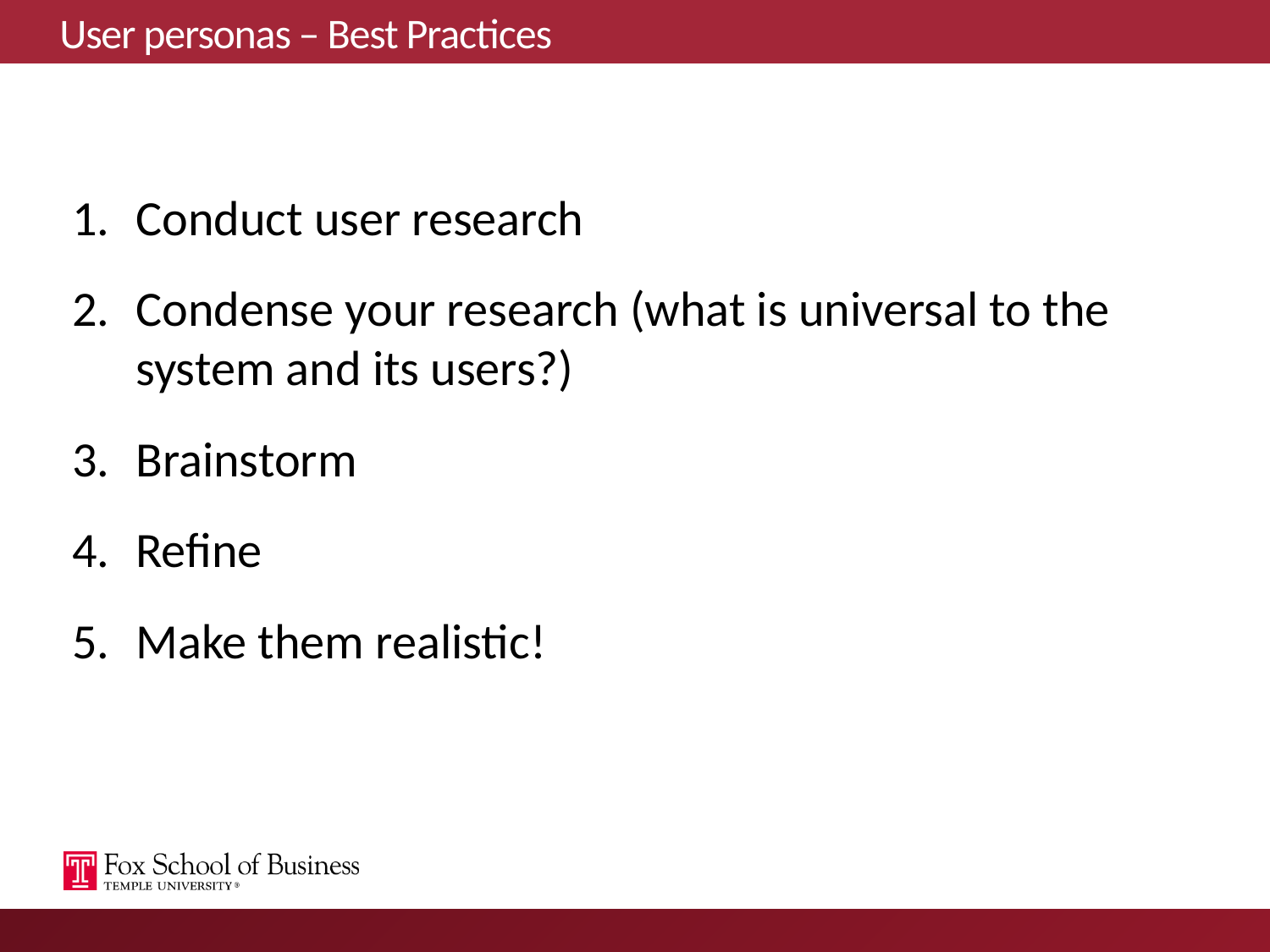

# User personas – Best Practices
Conduct user research
Condense your research (what is universal to the system and its users?)
Brainstorm
Refine
Make them realistic!